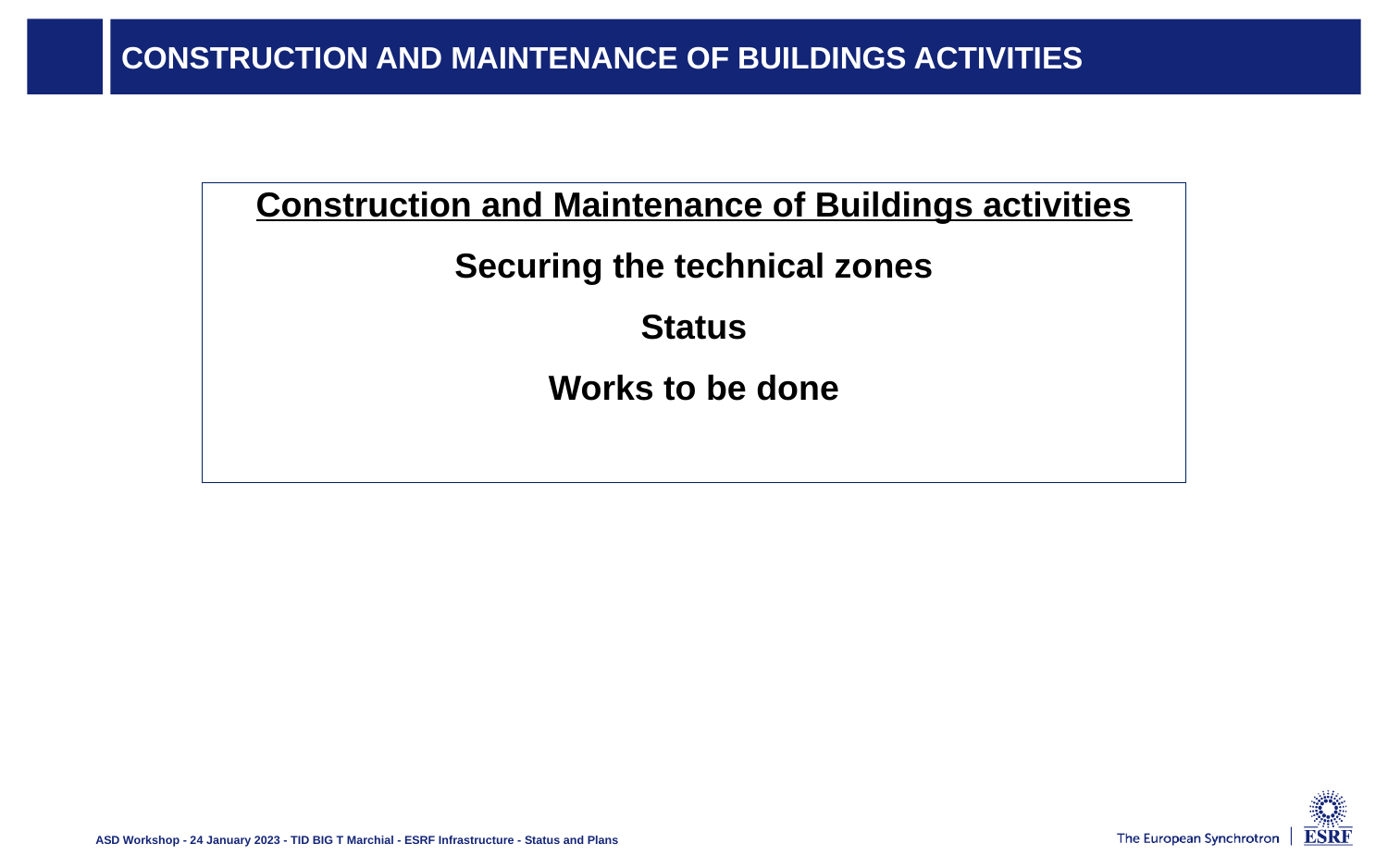

# Construction and Maintenance of Buildings activities
Construction and Maintenance of Buildings activities
Securing the technical zones
Status
Works to be done
ASD Workshop - 24 January 2023 - TID BIG T Marchial - ESRF Infrastructure - Status and Plans